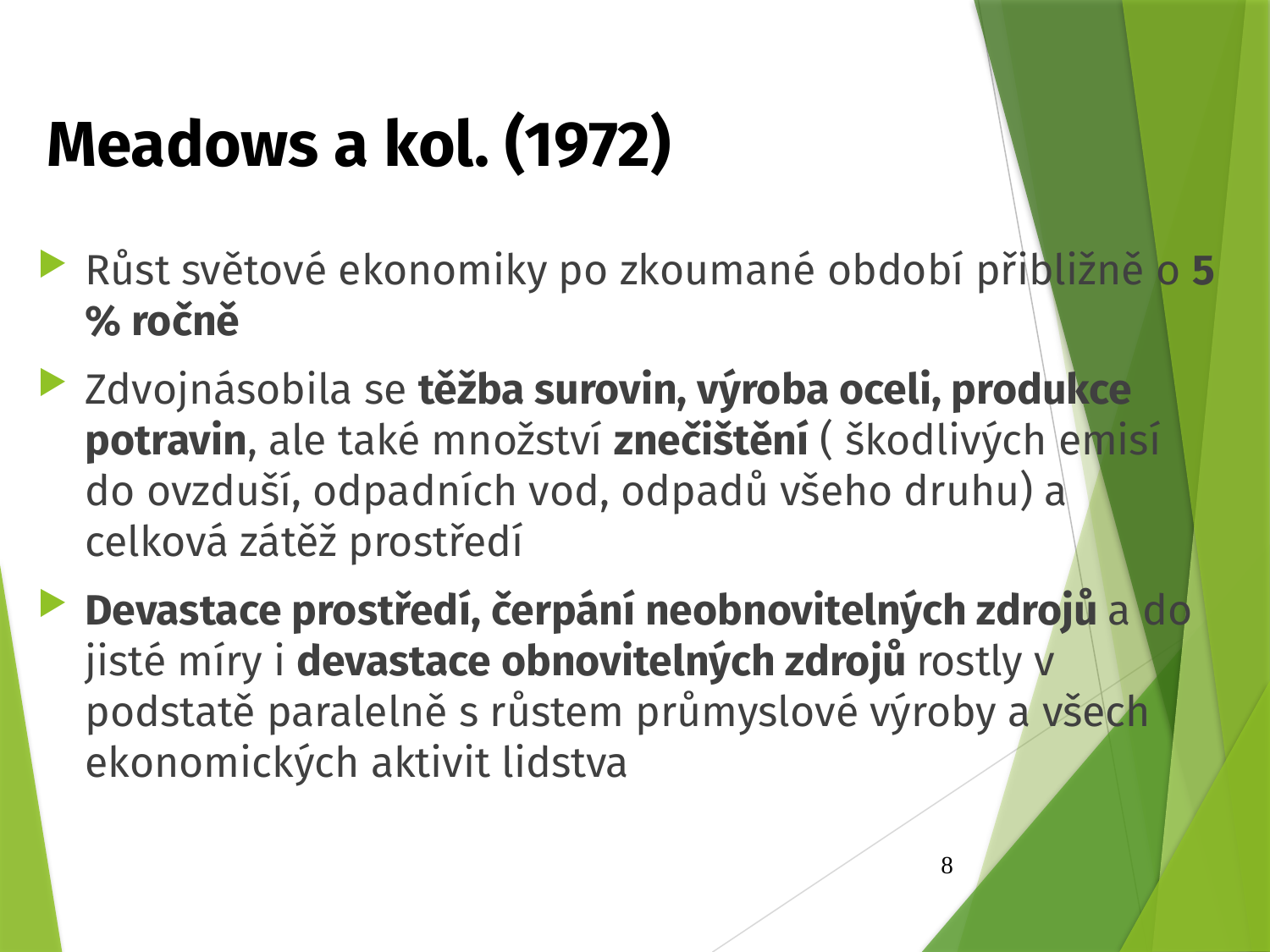

# Meadows a kol. (1972)
Růst světové ekonomiky po zkoumané období přibližně o 5 % ročně
Zdvojnásobila se těžba surovin, výroba oceli, produkce potravin, ale také množství znečištění ( škodlivých emisí do ovzduší, odpadních vod, odpadů všeho druhu) a celková zátěž prostředí
Devastace prostředí, čerpání neobnovitelných zdrojů a do jisté míry i devastace obnovitelných zdrojů rostly v podstatě paralelně s růstem průmyslové výroby a všech ekonomických aktivit lidstva
8